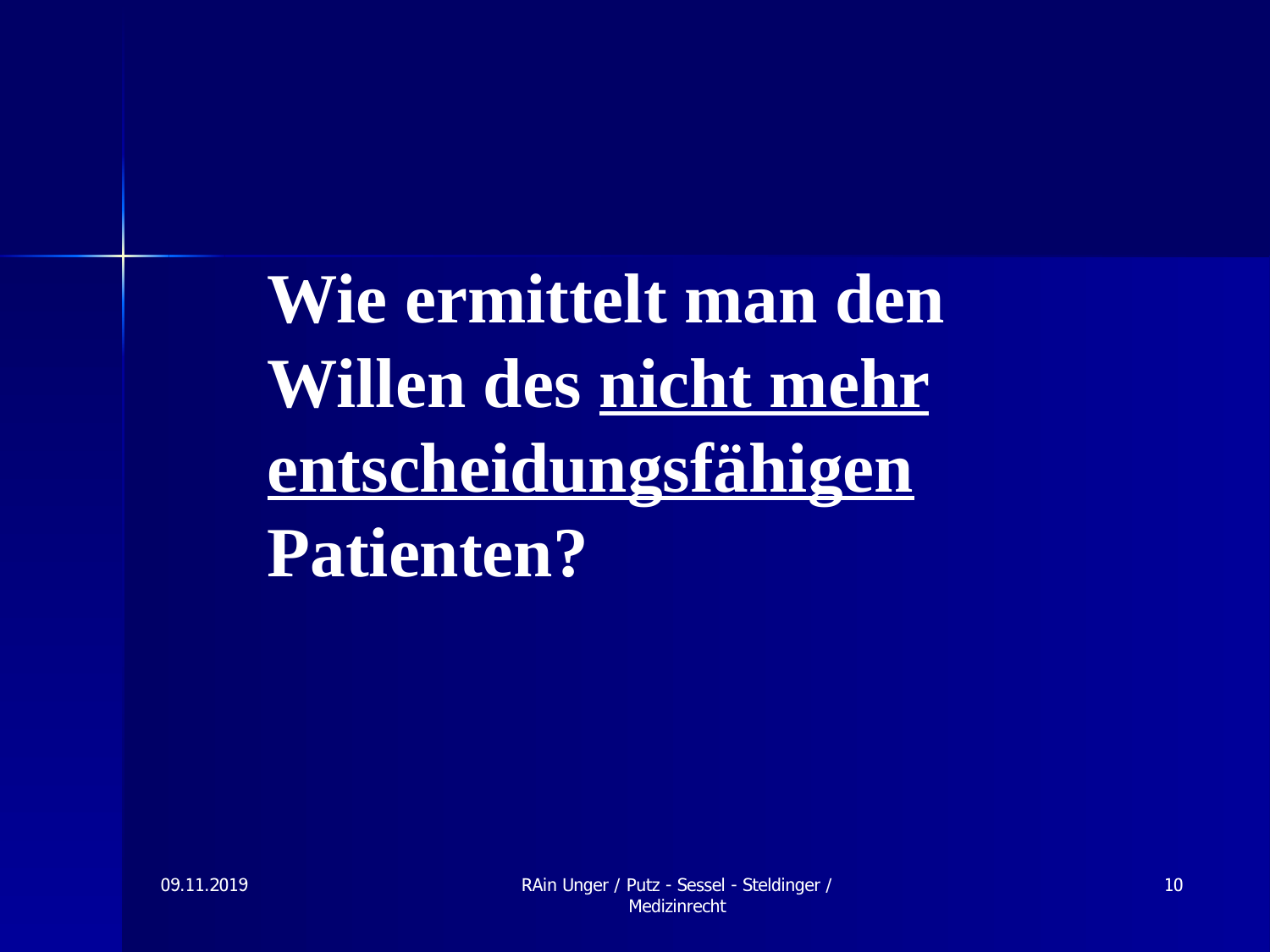

Wie ermittelt man den Willen des nicht mehr entscheidungsfähigen Patienten?
09.11.2019
RAin Unger / Putz - Sessel - Steldinger / Medizinrecht
10